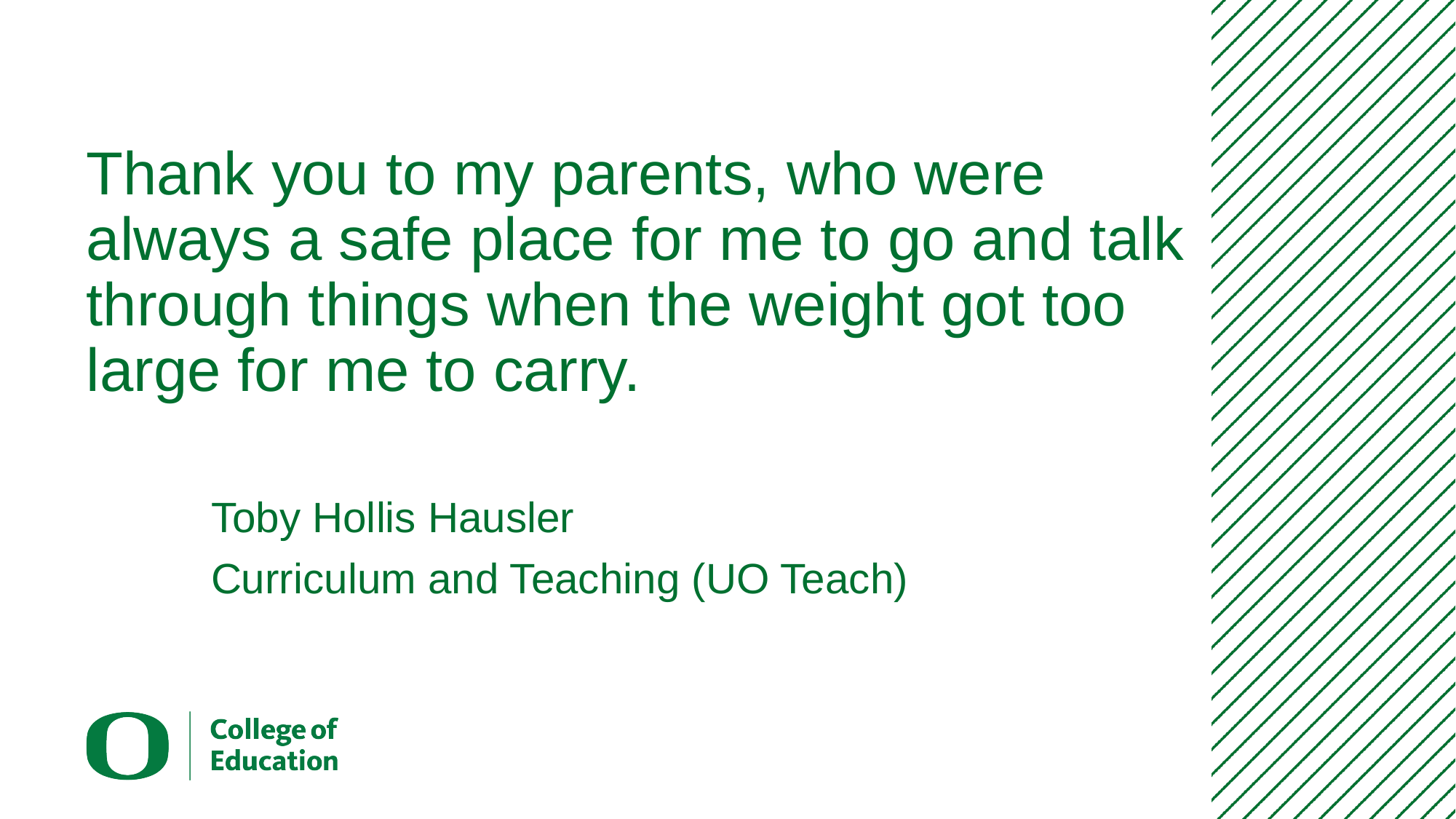

# Thank you to my parents, who were always a safe place for me to go and talk through things when the weight got too large for me to carry.
Toby Hollis Hausler
Curriculum and Teaching (UO Teach)